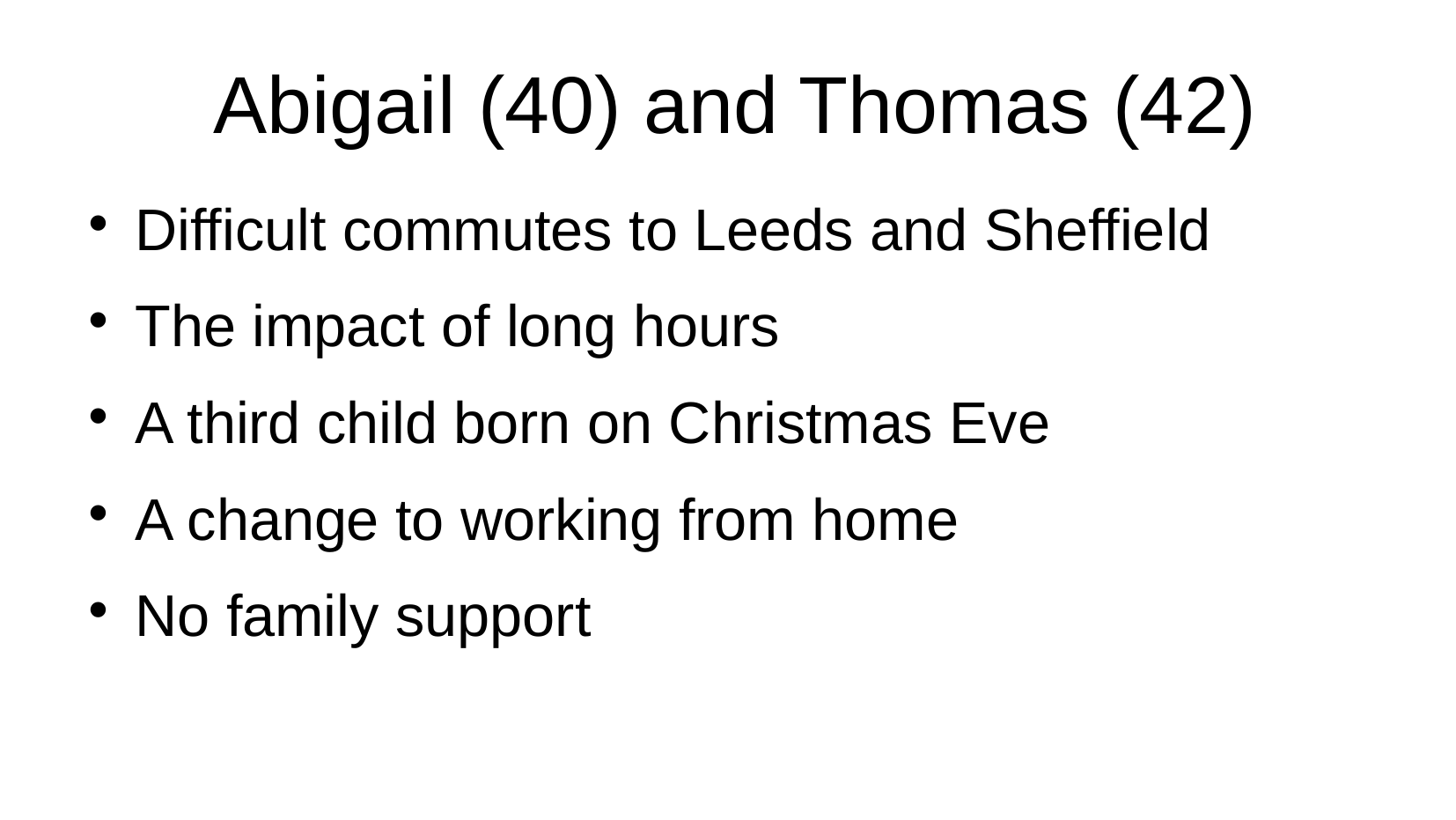

Abigail (40) and Thomas (42)
Difficult commutes to Leeds and Sheffield
The impact of long hours
A third child born on Christmas Eve
A change to working from home
No family support